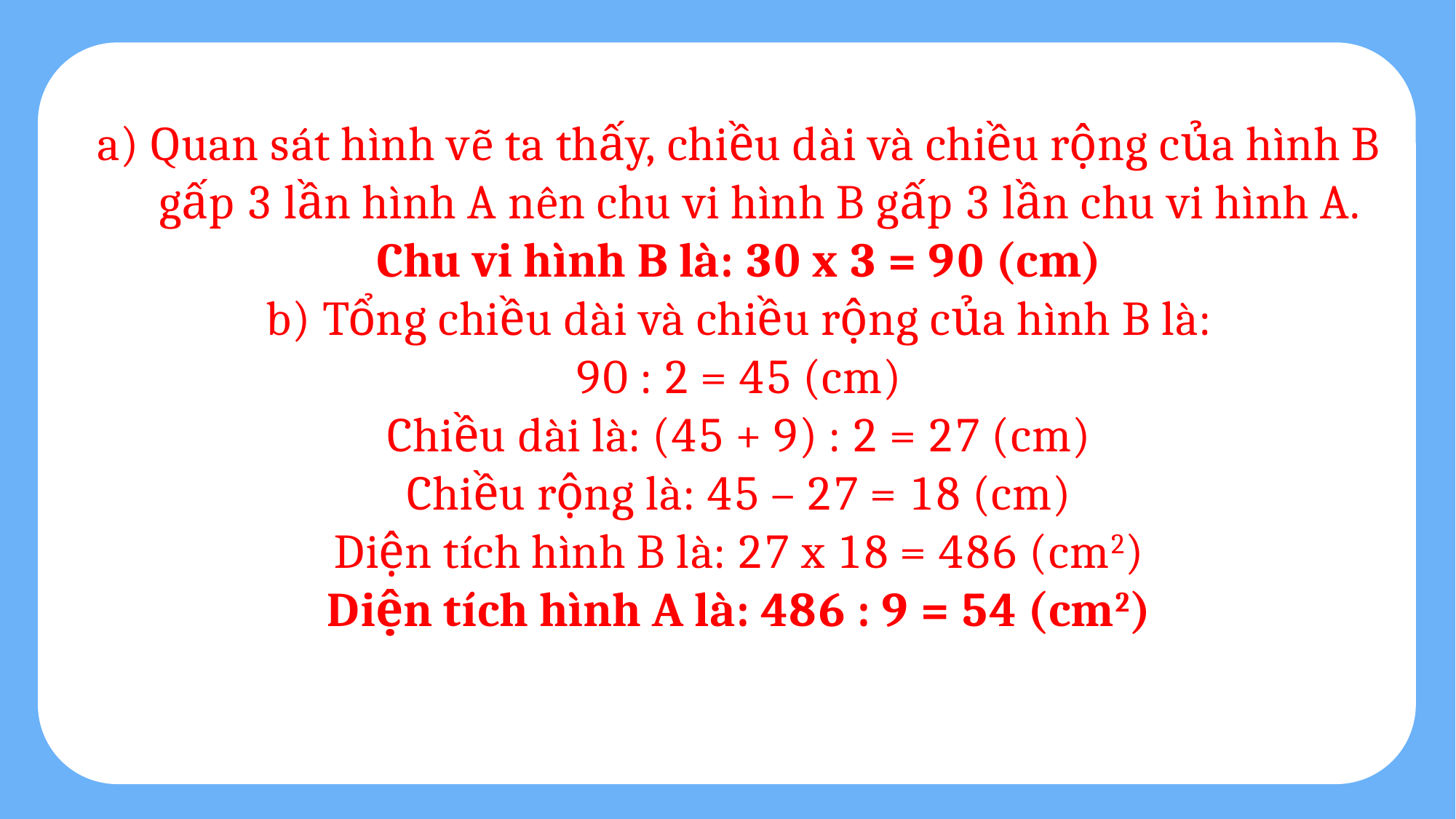

Quan sát hình vẽ ta thấy, chiều dài và chiều rộng của hình B gấp 3 lần hình A nên chu vi hình B gấp 3 lần chu vi hình A.
Chu vi hình B là: 30 x 3 = 90 (cm)
b) Tổng chiều dài và chiều rộng của hình B là:
90 : 2 = 45 (cm)
Chiều dài là: (45 + 9) : 2 = 27 (cm)
Chiều rộng là: 45 – 27 = 18 (cm)
Diện tích hình B là: 27 x 18 = 486 (cm2)
Diện tích hình A là: 486 : 9 = 54 (cm2)